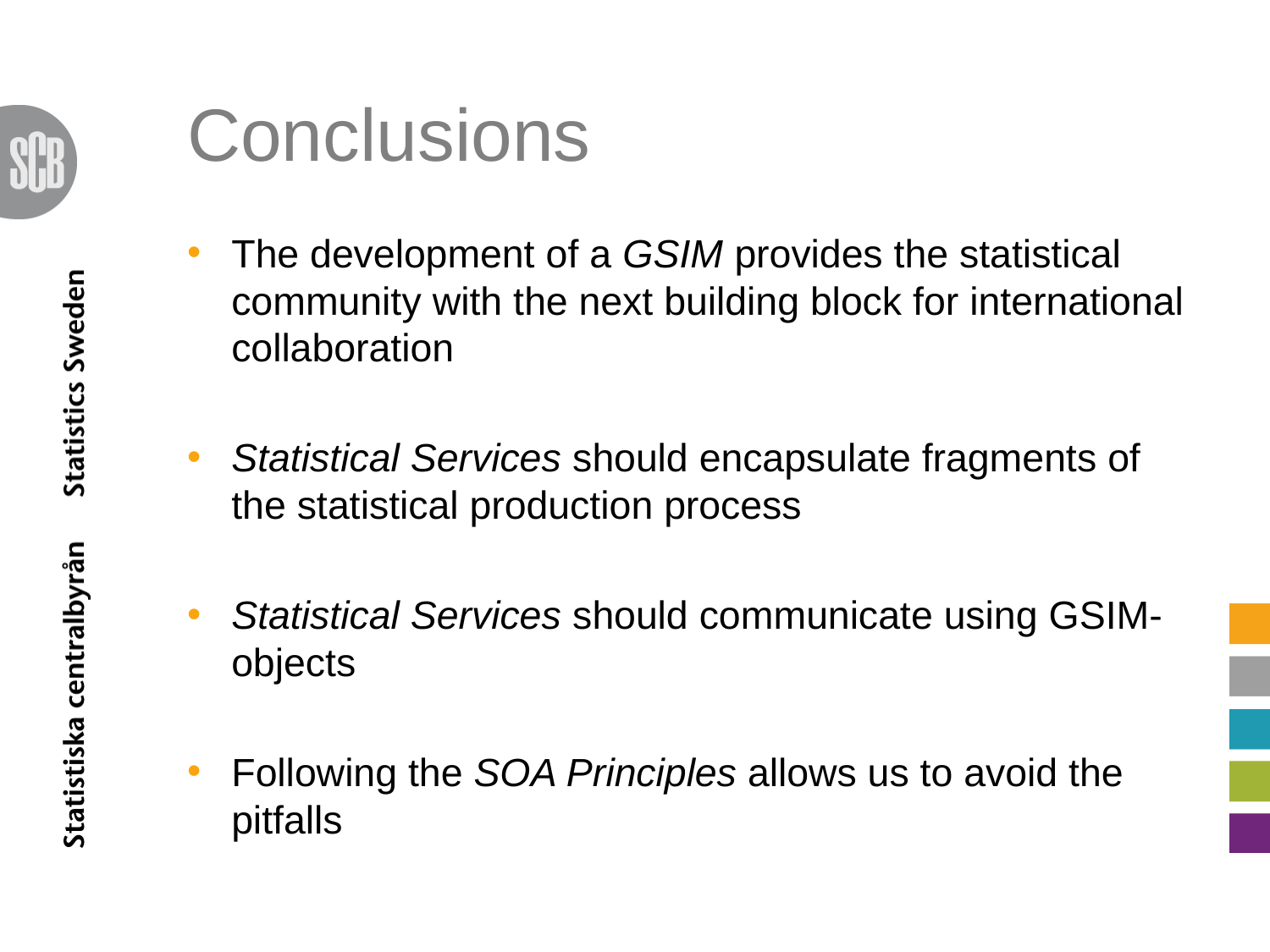

# Conclusions
The development of a GSIM provides the statistical community with the next building block for international collaboration

Statistical Services should encapsulate fragments of the statistical production process

Statistical Services should communicate using GSIM-objects

Following the SOA Principles allows us to avoid the pitfalls